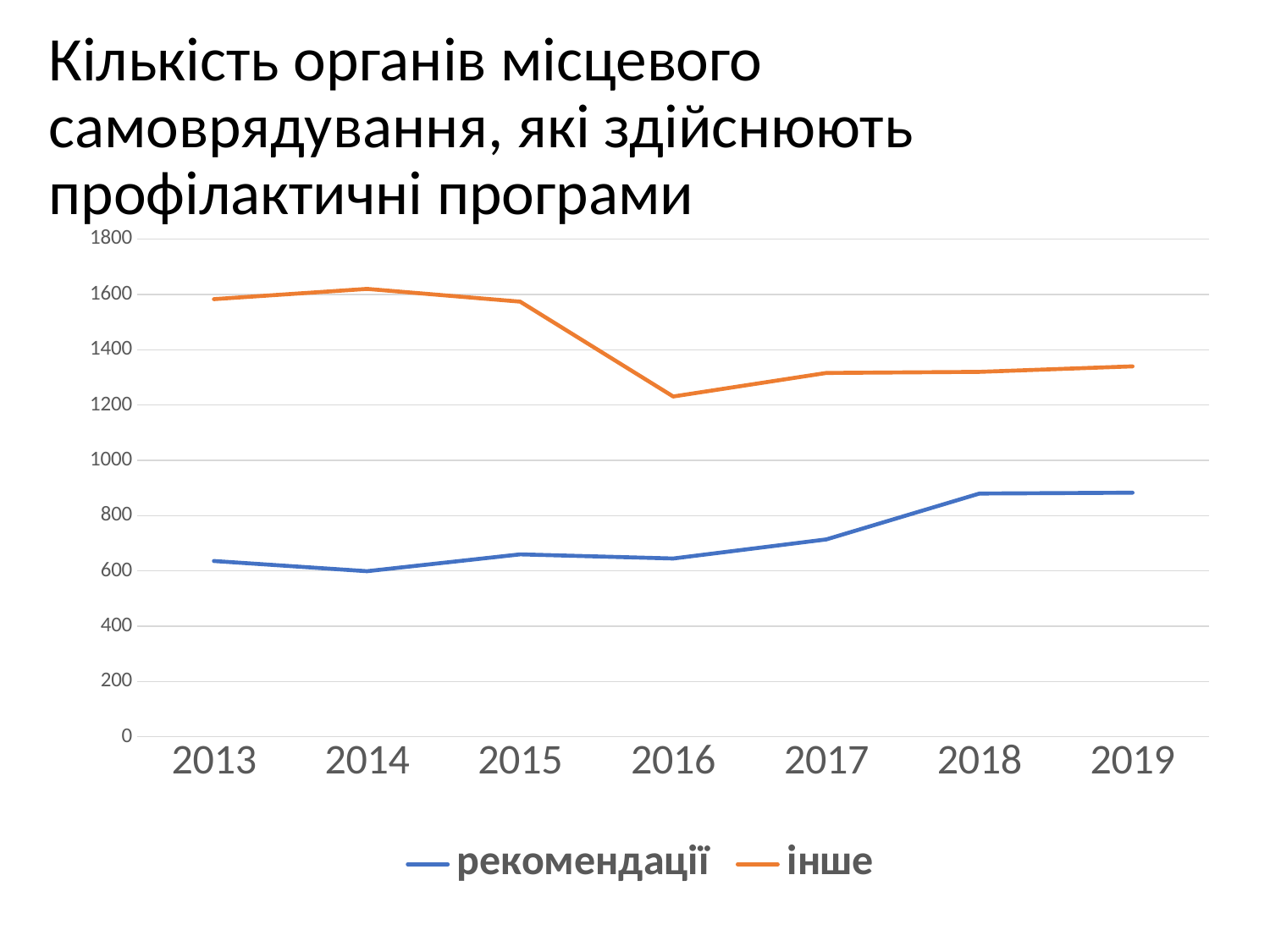

# Кількість органів місцевого самоврядування, які здійснюють профілактичні програми

### Chart

| Category | рекомендації | інше |
|---|---|---|
| 2013 | 636.0 | 1583.0 |
| 2014 | 599.0 | 1620.0 |
| 2015 | 660.0 | 1574.0 |
| 2016 | 645.0 | 1231.0 |
| 2017 | 714.0 | 1316.0 |
| 2018 | 880.0 | 1320.0 |
| 2019 | 883.0 | 1340.0 |